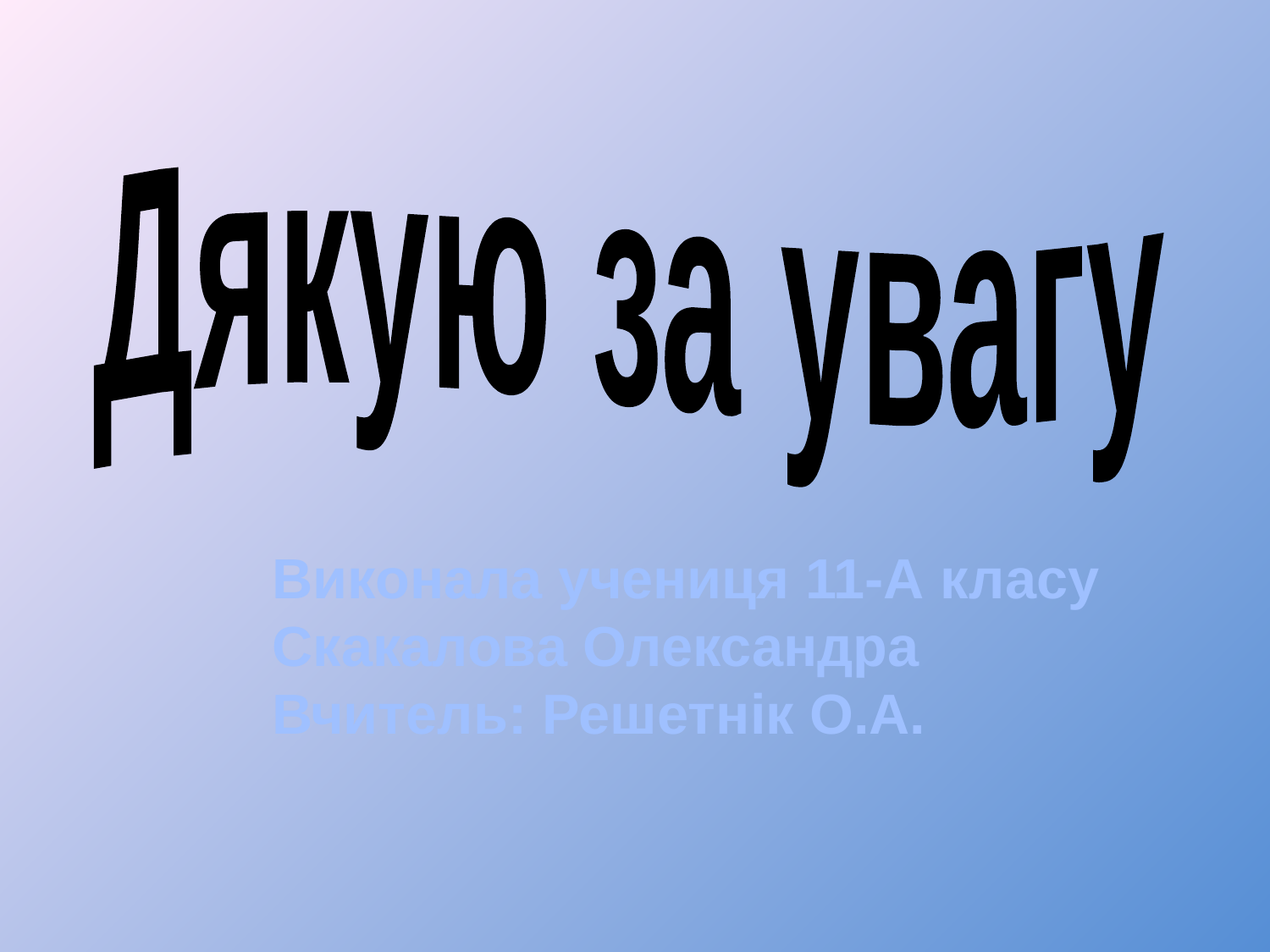

Дякую за увагу
Виконала учениця 11-А класу Скакалова Олександра
Вчитель: Решетнік О.А.